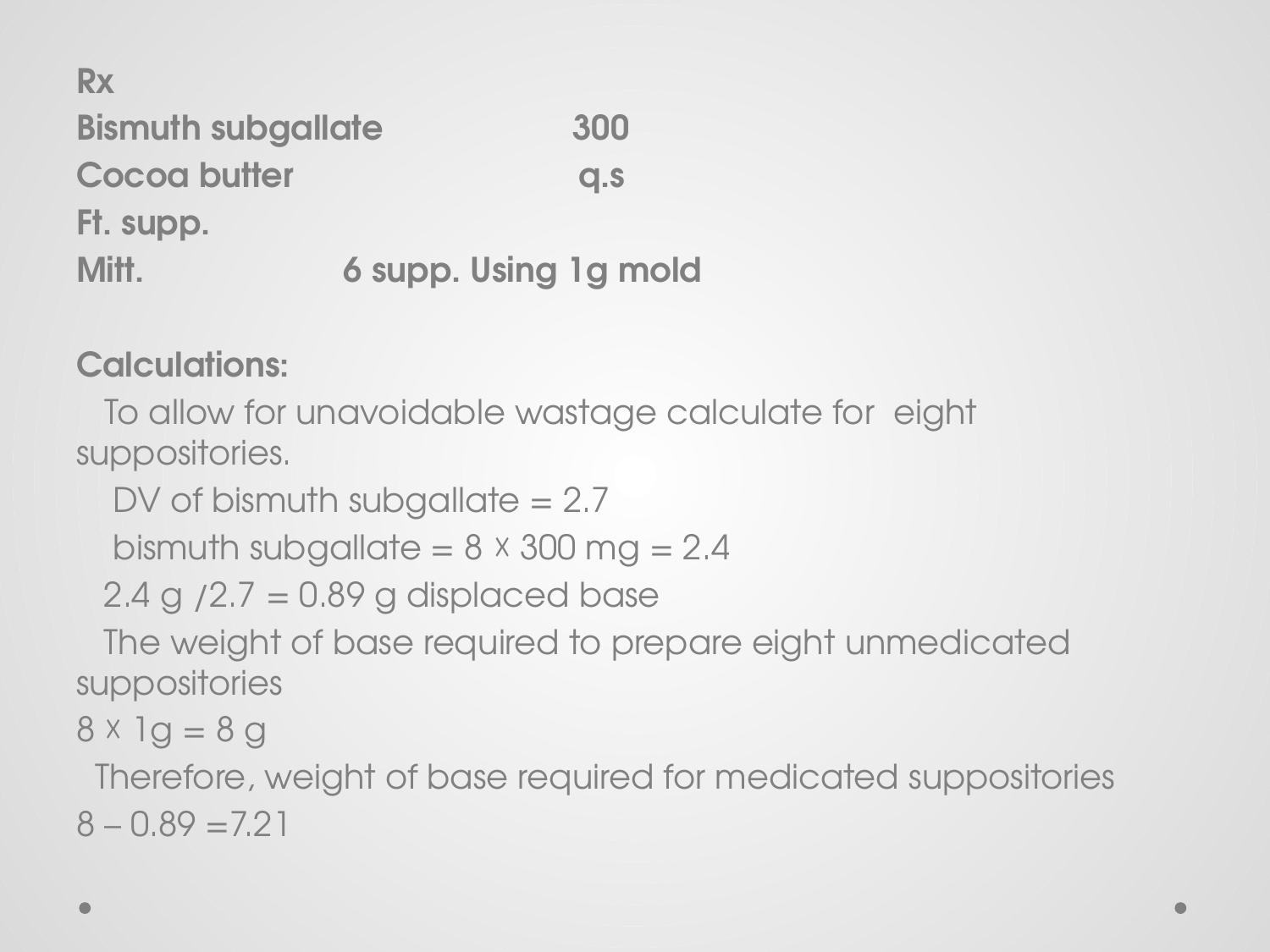

Rx
Bismuth subgallate                    300
Cocoa butter                              q.s
Ft. supp.
Mitt.                     6 supp. Using 1g mold

Calculations:
   To allow for unavoidable wastage calculate for  eight suppositories.
    DV of bismuth subgallate = 2.7
    bismuth subgallate = 8 ☓ 300 mg = 2.4
   2.4 g /2.7 = 0.89 g displaced base
   The weight of base required to prepare eight unmedicated suppositories
8 ☓ 1g = 8 g
  Therefore, weight of base required for medicated suppositories
8 – 0.89 =7.21